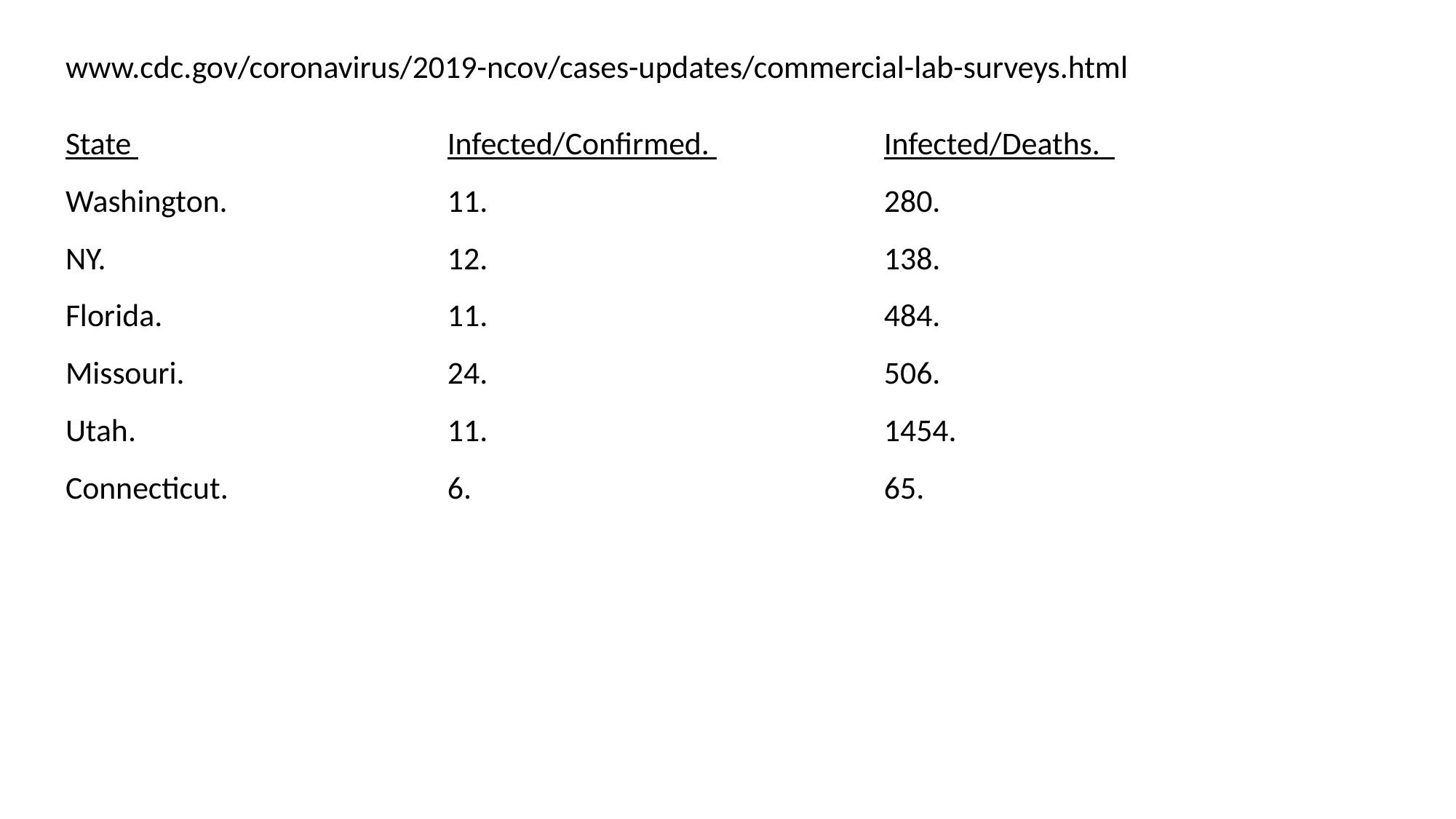

www.cdc.gov/coronavirus/2019-ncov/cases-updates/commercial-lab-surveys.html

State 			Infected/Confirmed. 		Infected/Deaths.
Washington.  		11.				280.
NY.				12.				138.
Florida. 			11. 				484.
Missouri. 			24. 				506.
Utah. 			11. 				1454.
Connecticut. 		6. 				65.